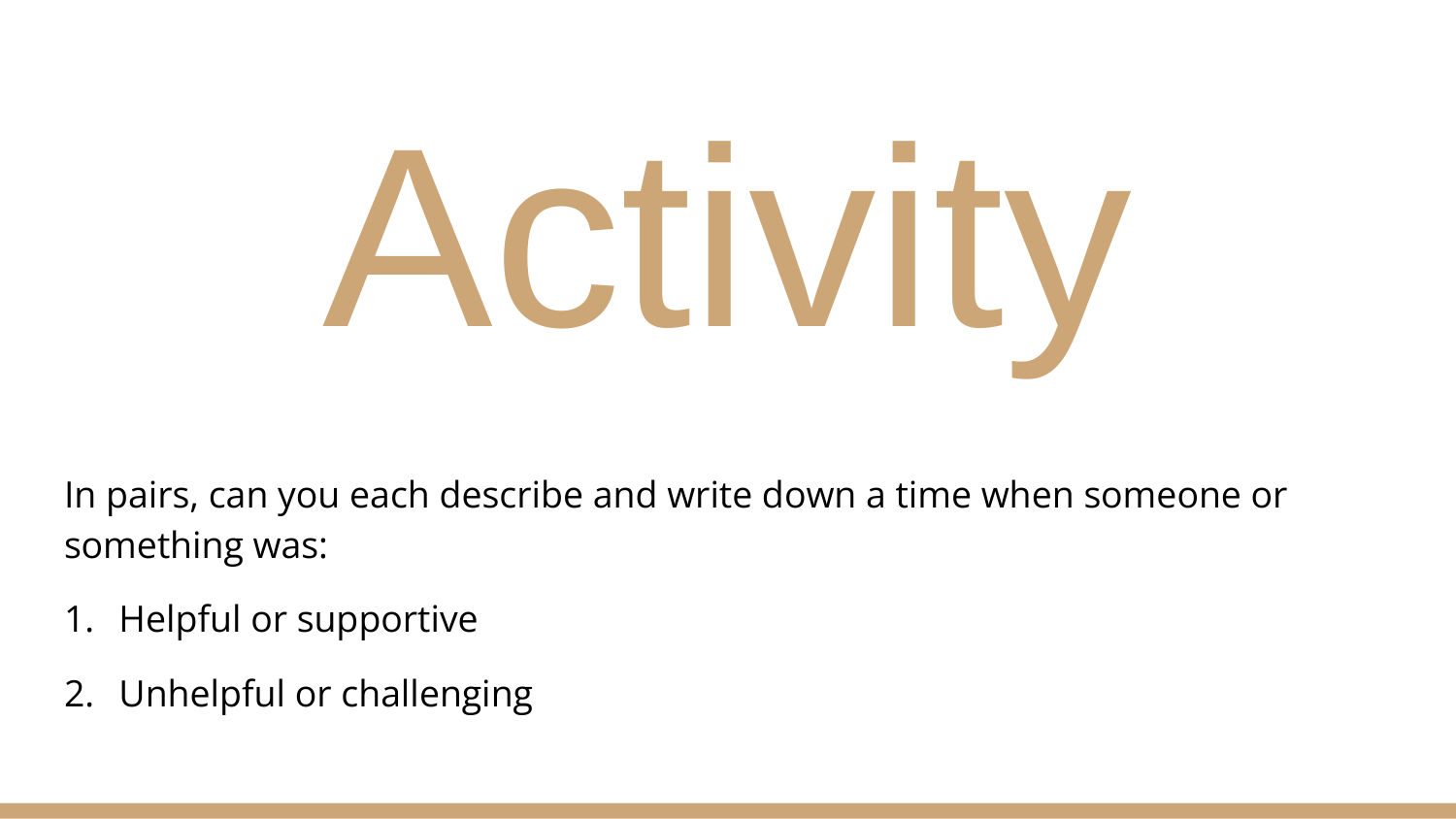

# Activity
In pairs, can you each describe and write down a time when someone or something was:
Helpful or supportive
Unhelpful or challenging